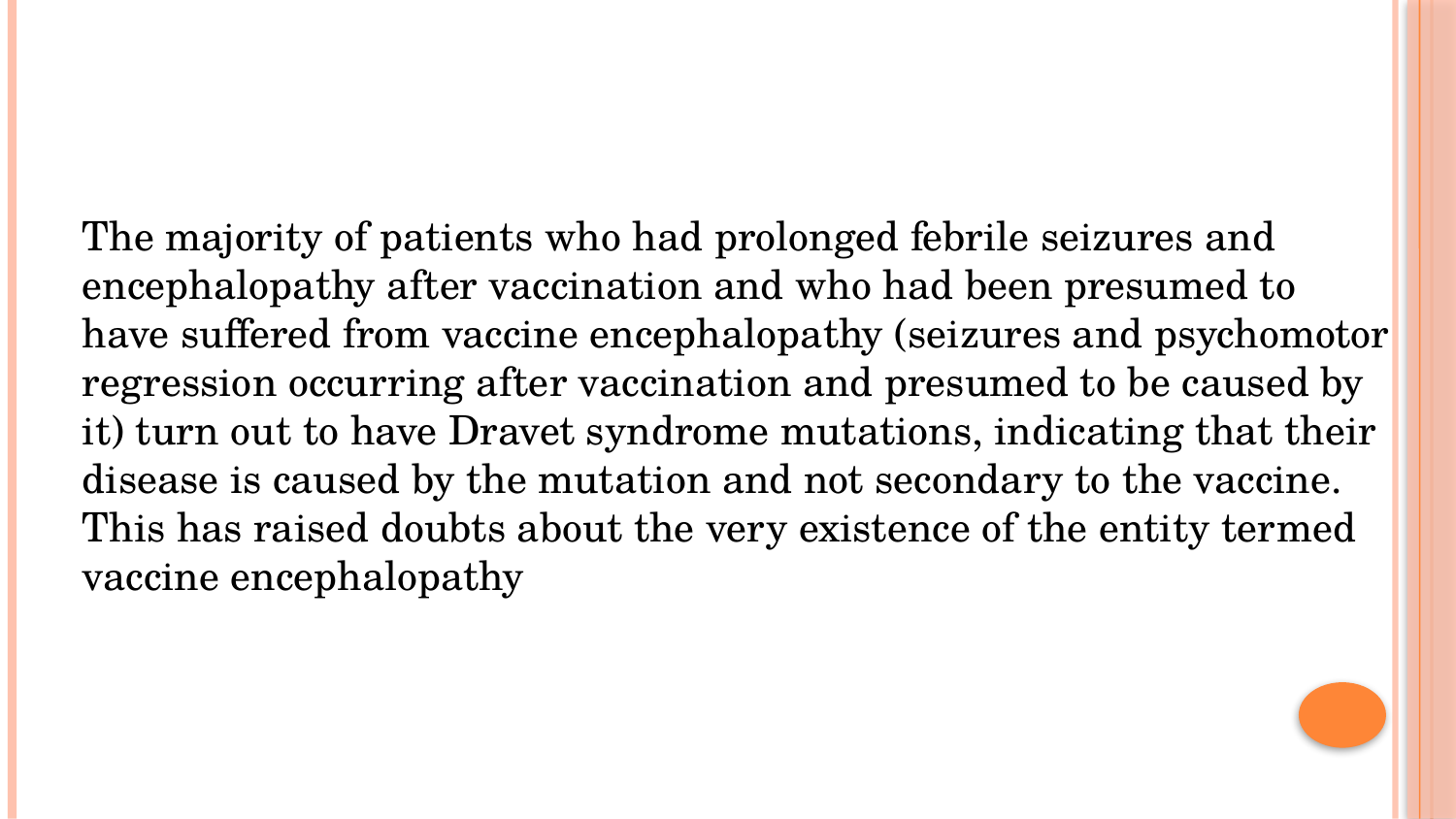

#
The majority of patients who had prolonged febrile seizures and encephalopathy after vaccination and who had been presumed to have suffered from vaccine encephalopathy (seizures and psychomotor regression occurring after vaccination and presumed to be caused by it) turn out to have Dravet syndrome mutations, indicating that their disease is caused by the mutation and not secondary to the vaccine. This has raised doubts about the very existence of the entity termed vaccine encephalopathy